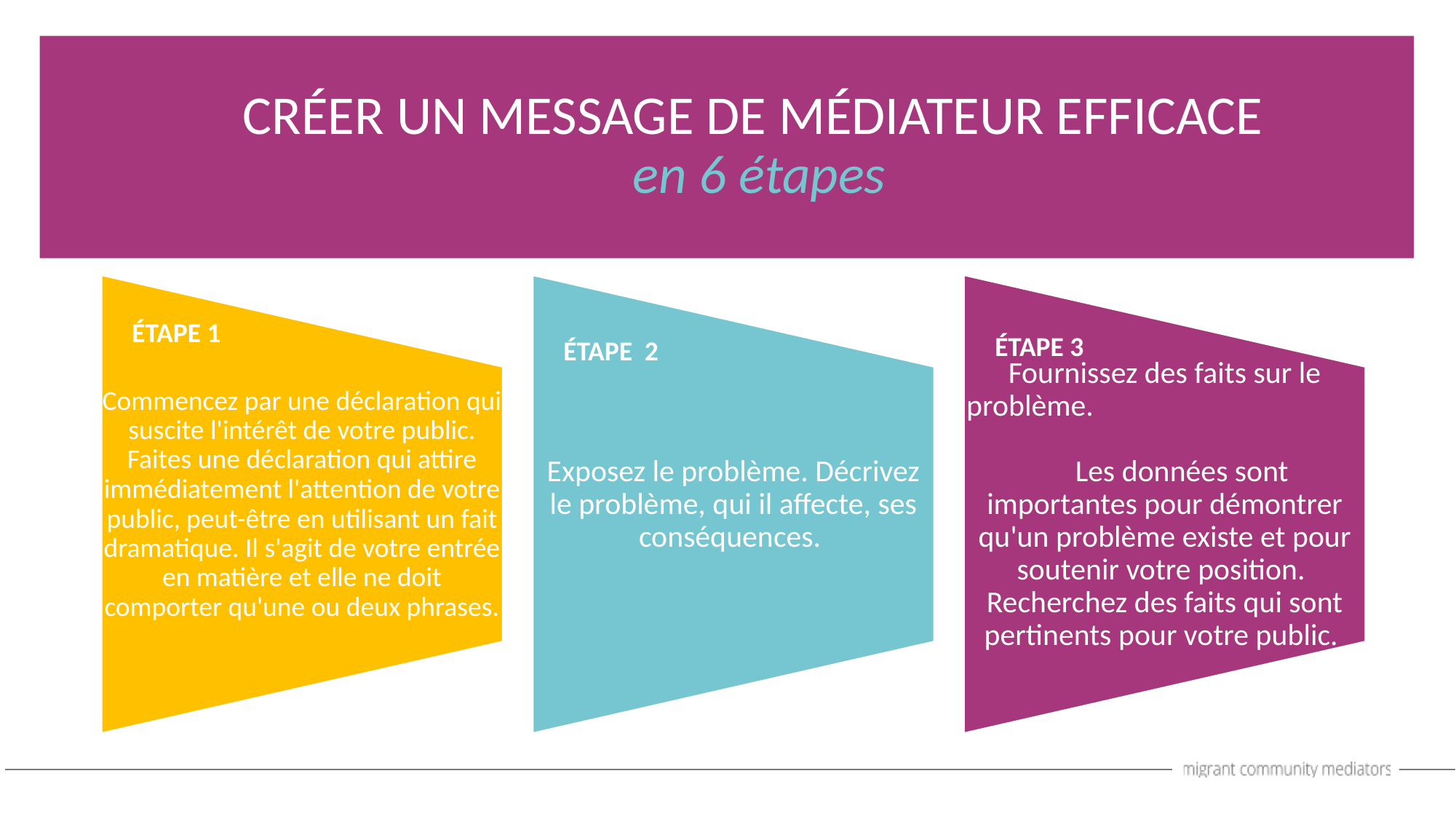

CRÉER UN MESSAGE DE MÉDIATEUR EFFICACE
en 6 étapes
Commencez par une déclaration qui suscite l'intérêt de votre public. Faites une déclaration qui attire immédiatement l'attention de votre public, peut-être en utilisant un fait dramatique. Il s'agit de votre entrée en matière et elle ne doit comporter qu'une ou deux phrases.
Exposez le problème. Décrivez le problème, qui il affecte, ses conséquences.
Fournissez des faits sur le problème.                                                                                                        Les données sont importantes pour démontrer qu'un problème existe et pour soutenir votre position.  Recherchez des faits qui sont pertinents pour votre public.
ÉTAPE 1
ÉTAPE 3
ÉTAPE  2